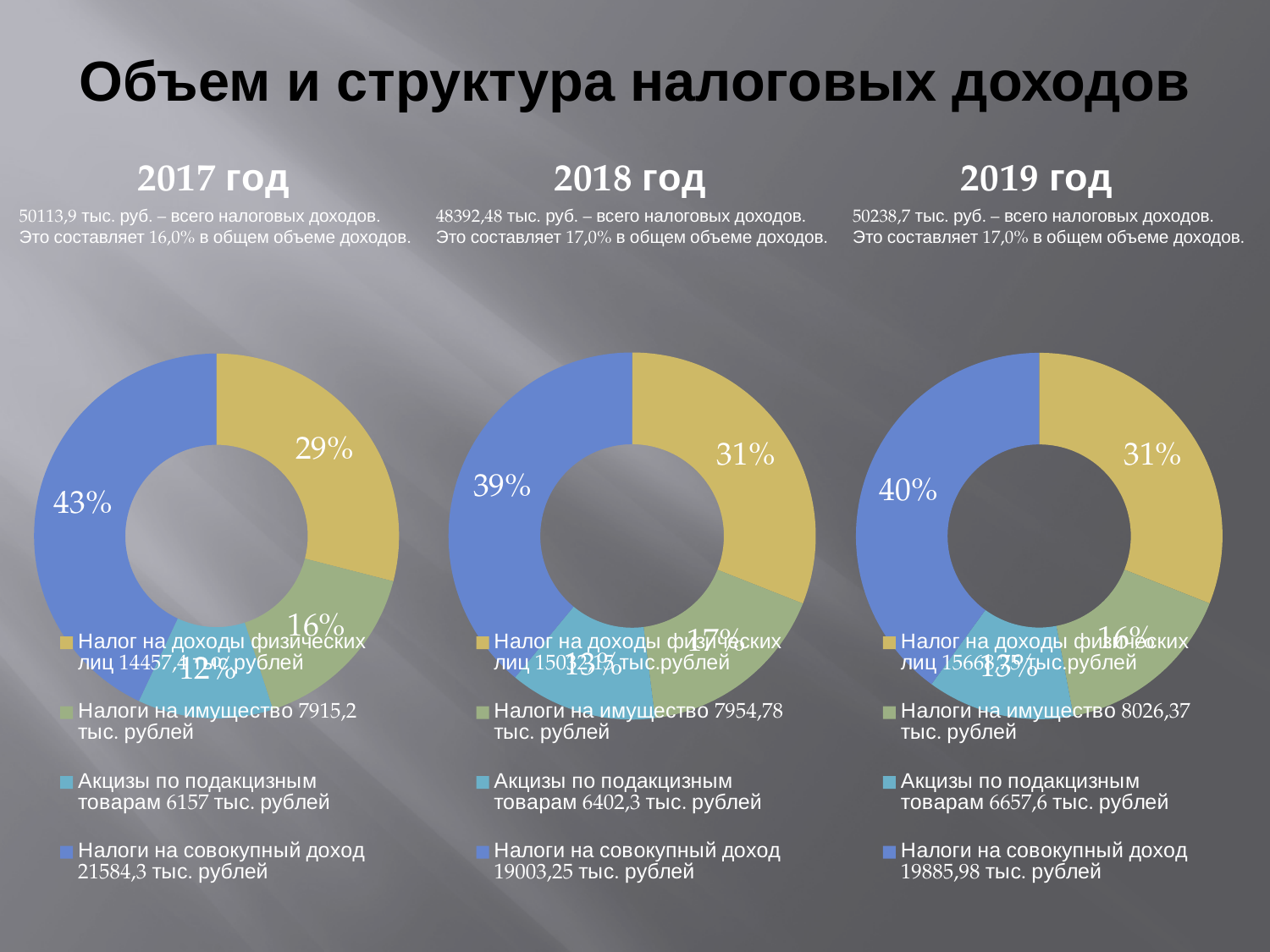

# Объем и структура налоговых доходов

### Chart:

| Category | 2017 год |
|---|---|
| Налог на доходы физических лиц 14457,4 тыс.рублей | 0.2900000000000003 |
| Налоги на имущество 7915,2 тыс. рублей | 0.16 |
| Акцизы по подакцизным товарам 6157 тыс. рублей | 0.12000000000000002 |
| Налоги на совокупный доход 21584,3 тыс. рублей | 0.4300000000000004 |

### Chart:

| Category | 2018 год |
|---|---|
| Налог на доходы физических лиц 15032,15 тыс.рублей | 0.31000000000000066 |
| Налоги на имущество 7954,78 тыс. рублей | 0.17 |
| Акцизы по подакцизным товарам 6402,3 тыс. рублей | 0.13 |
| Налоги на совокупный доход 19003,25 тыс. рублей | 0.39000000000000073 |

### Chart:

| Category | 2019 год |
|---|---|
| Налог на доходы физических лиц 15668,75 тыс.рублей | 0.31000000000000066 |
| Налоги на имущество 8026,37 тыс. рублей | 0.16 |
| Акцизы по подакцизным товарам 6657,6 тыс. рублей | 0.13 |
| Налоги на совокупный доход 19885,98 тыс. рублей | 0.4 |
50113,9 тыс. руб. – всего налоговых доходов.
Это составляет 16,0% в общем объеме доходов.
48392,48 тыс. руб. – всего налоговых доходов.
Это составляет 17,0% в общем объеме доходов.
50238,7 тыс. руб. – всего налоговых доходов.
Это составляет 17,0% в общем объеме доходов.